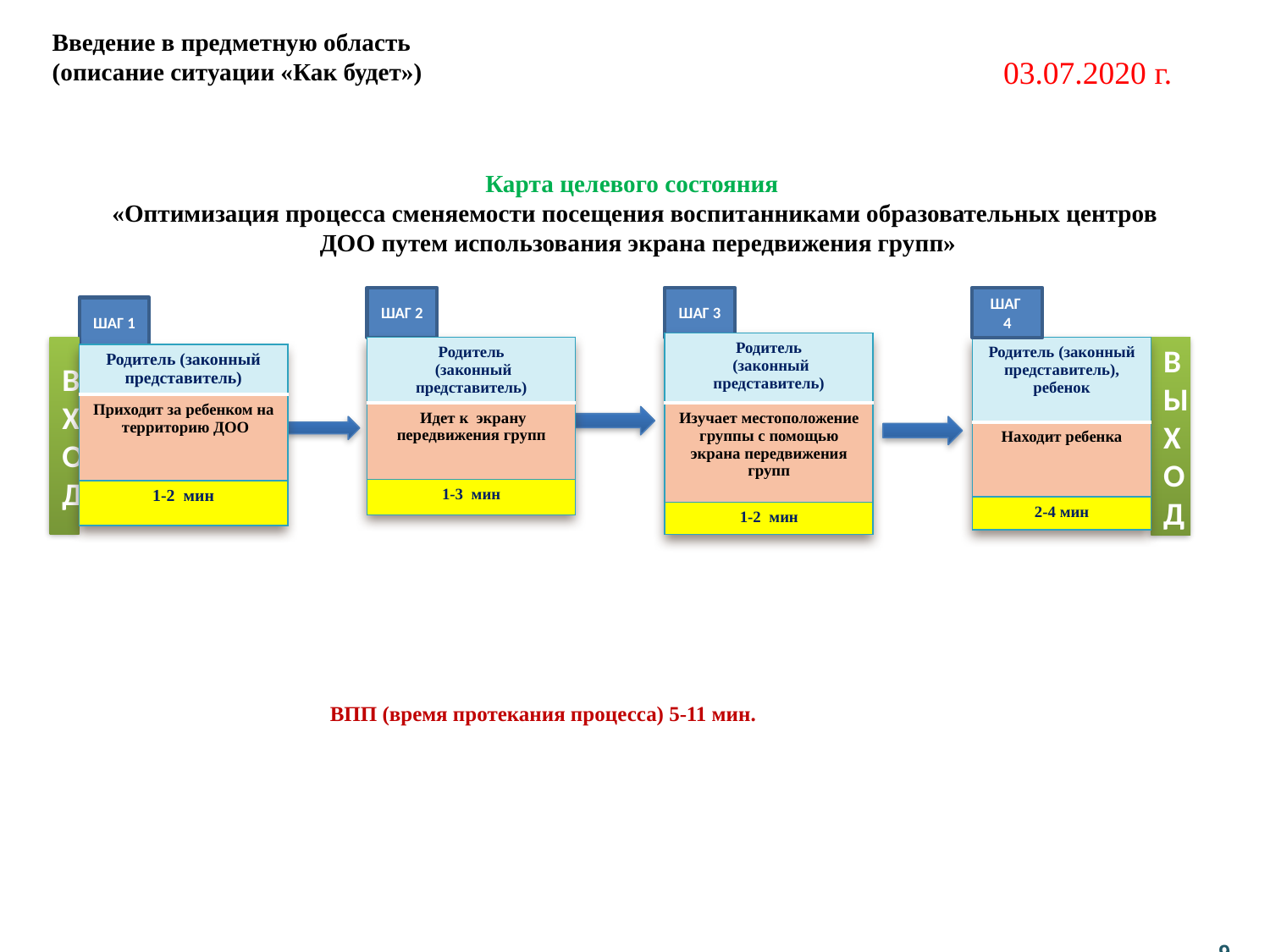

Введение в предметную область
(описание ситуации «Как будет»)

03.07.2020 г.
# Карта целевого состояния «Оптимизация процесса сменяемости посещения воспитанниками образовательных центров ДОО путем использования экрана передвижения групп»
ШАГ 2
ШАГ 3
ШАГ  4
ШАГ 1
| Родитель (законный представитель) |
| --- |
| Изучает местоположение группы с помощью экрана передвижения групп |
| 1-2 мин |
ВХОД
| Родитель (законный представитель) |
| --- |
| Идет к экрану передвижения групп |
| 1-3 мин |
| Родитель (законный представитель), ребенок |
| --- |
| Находит ребенка |
| 2-4 мин |
ВЫХОД
| Родитель (законный представитель) |
| --- |
| Приходит за ребенком на территорию ДОО |
| 1-2 мин |

ВПП (время протекания процесса) 5-11 мин.

9